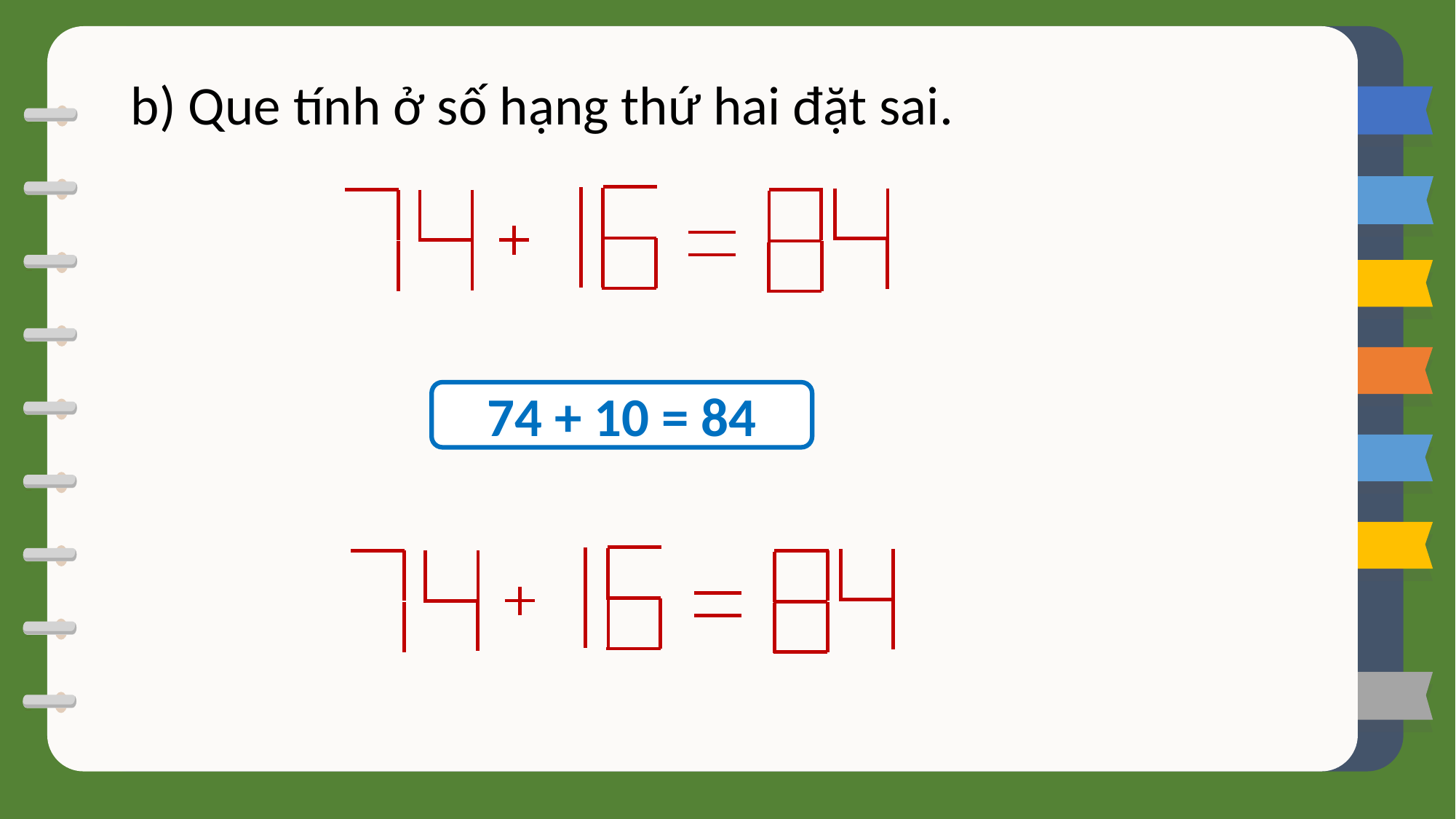

b) Que tính ở số hạng thứ hai đặt sai.
74 + 10 = 84